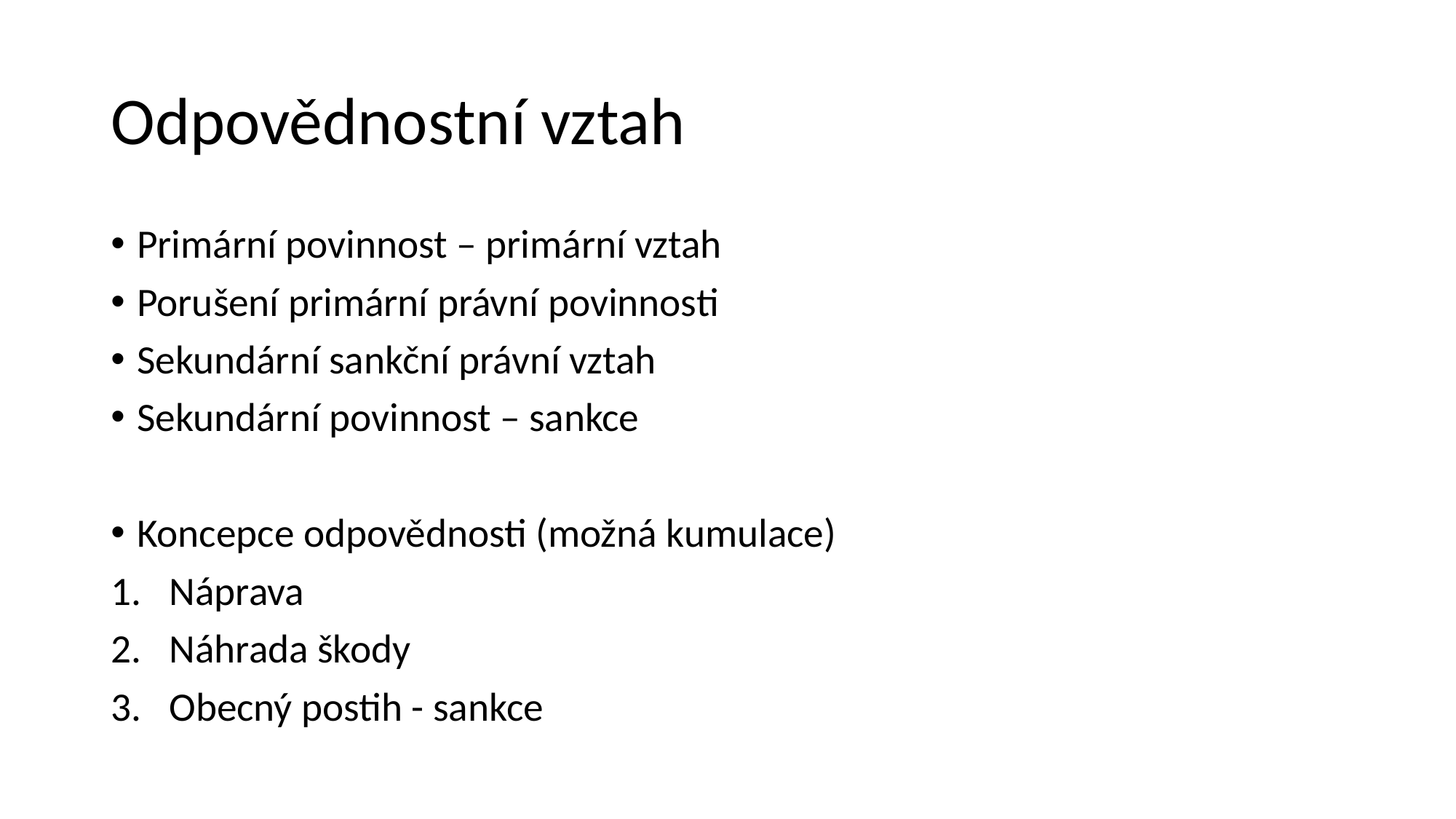

# Odpovědnostní vztah
Primární povinnost – primární vztah
Porušení primární právní povinnosti
Sekundární sankční právní vztah
Sekundární povinnost – sankce

Koncepce odpovědnosti (možná kumulace)
Náprava
Náhrada škody
Obecný postih - sankce